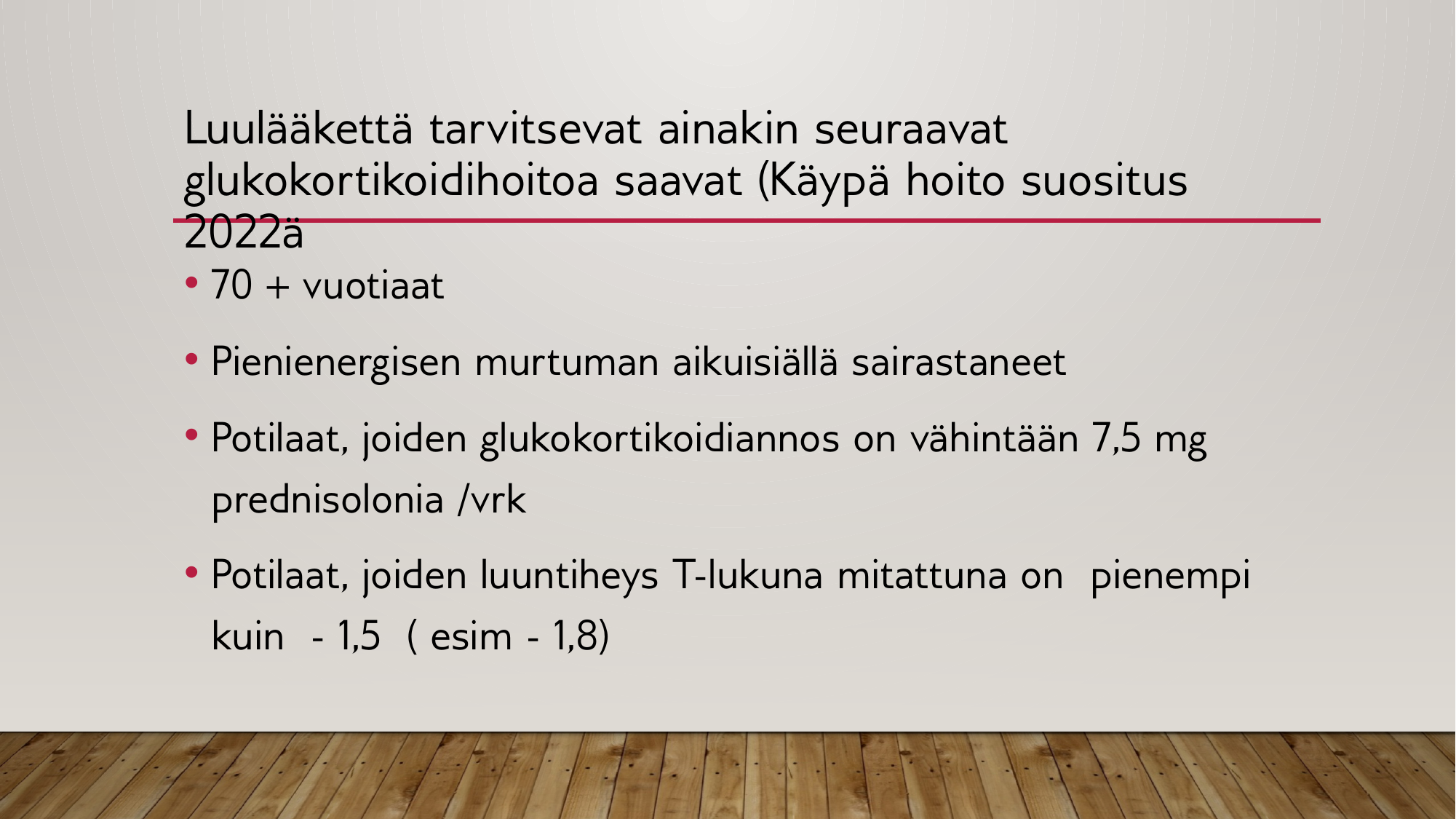

# Luulääkettä tarvitsevat ainakin seuraavat glukokortikoidihoitoa saavat (Käypä hoito suositus 2022ä
70 + vuotiaat
Pienienergisen murtuman aikuisiällä sairastaneet
Potilaat, joiden glukokortikoidiannos on vähintään 7,5 mg prednisolonia /vrk
Potilaat, joiden luuntiheys T-lukuna mitattuna on  pienempi kuin  - 1,5  ( esim - 1,8)